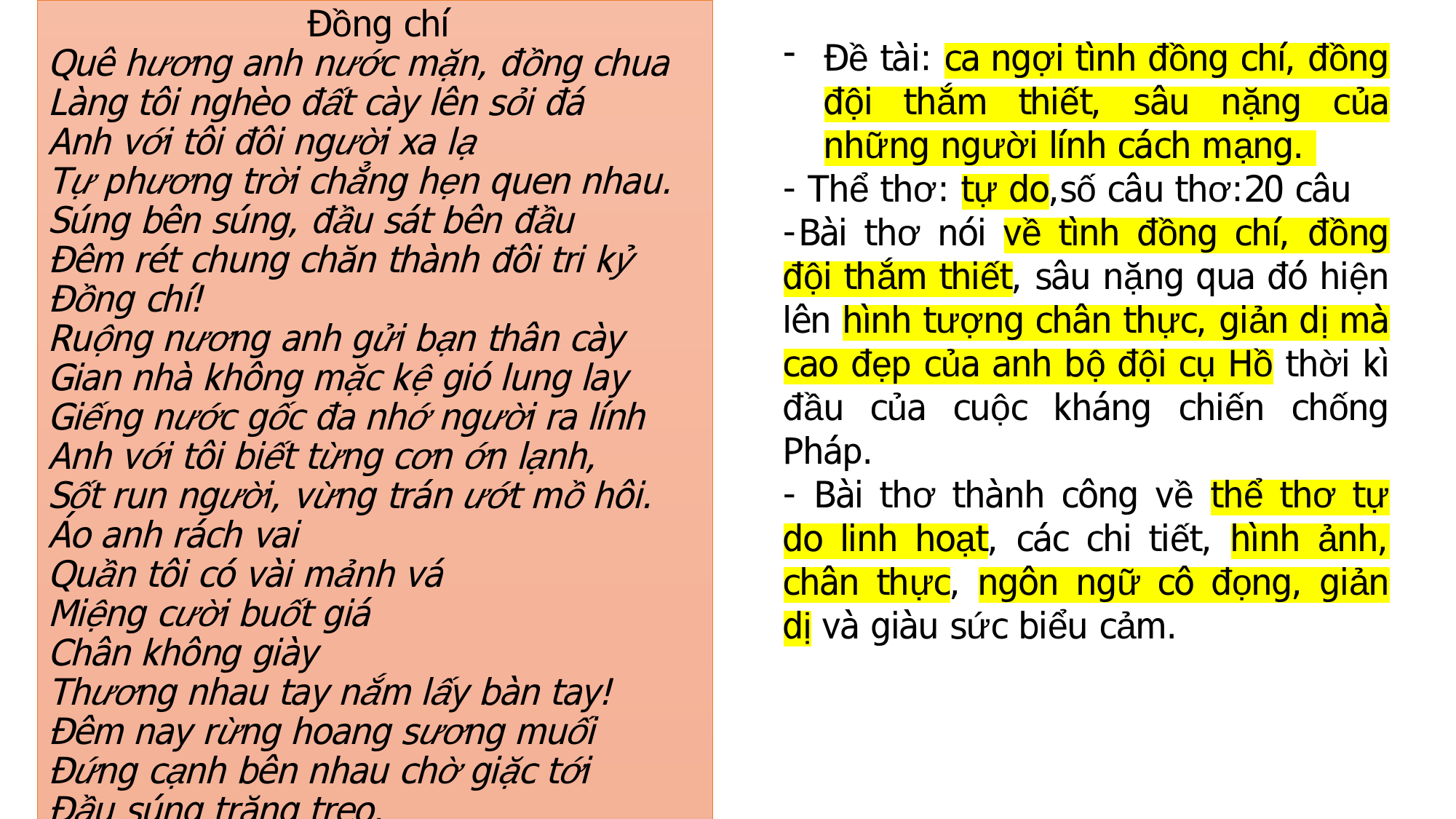

# Đồng chí Quê hương anh nước mặn, đồng chua Làng tôi nghèo đất cày lên sỏi đá Anh với tôi đôi người xa lạ Tự phương trời chẳng hẹn quen nhau. Súng bên súng, đầu sát bên đầu Đêm rét chung chăn thành đôi tri kỷ Đồng chí! Ruộng nương anh gửi bạn thân cày Gian nhà không mặc kệ gió lung lay Giếng nước gốc đa nhớ người ra lính Anh với tôi biết từng cơn ớn lạnh, Sốt run người, vừng trán ướt mồ hôi. Áo anh rách vai Quần tôi có vài mảnh vá Miệng cười buốt giá Chân không giày Thương nhau tay nắm lấy bàn tay! Đêm nay rừng hoang sương muối Đứng cạnh bên nhau chờ giặc tới Đầu súng trăng treo.
Đề tài: ca ngợi tình đồng chí, đồng đội thắm thiết, sâu nặng của những người lính cách mạng.
- Thể thơ: tự do,số câu thơ:20 câu
-Bài thơ nói về tình đồng chí, đồng đội thắm thiết, sâu nặng qua đó hiện lên hình tượng chân thực, giản dị mà cao đẹp của anh bộ đội cụ Hồ thời kì đầu của cuộc kháng chiến chống Pháp.
- Bài thơ thành công về thể thơ tự do linh hoạt, các chi tiết, hình ảnh, chân thực, ngôn ngữ cô đọng, giản dị và giàu sức biểu cảm.